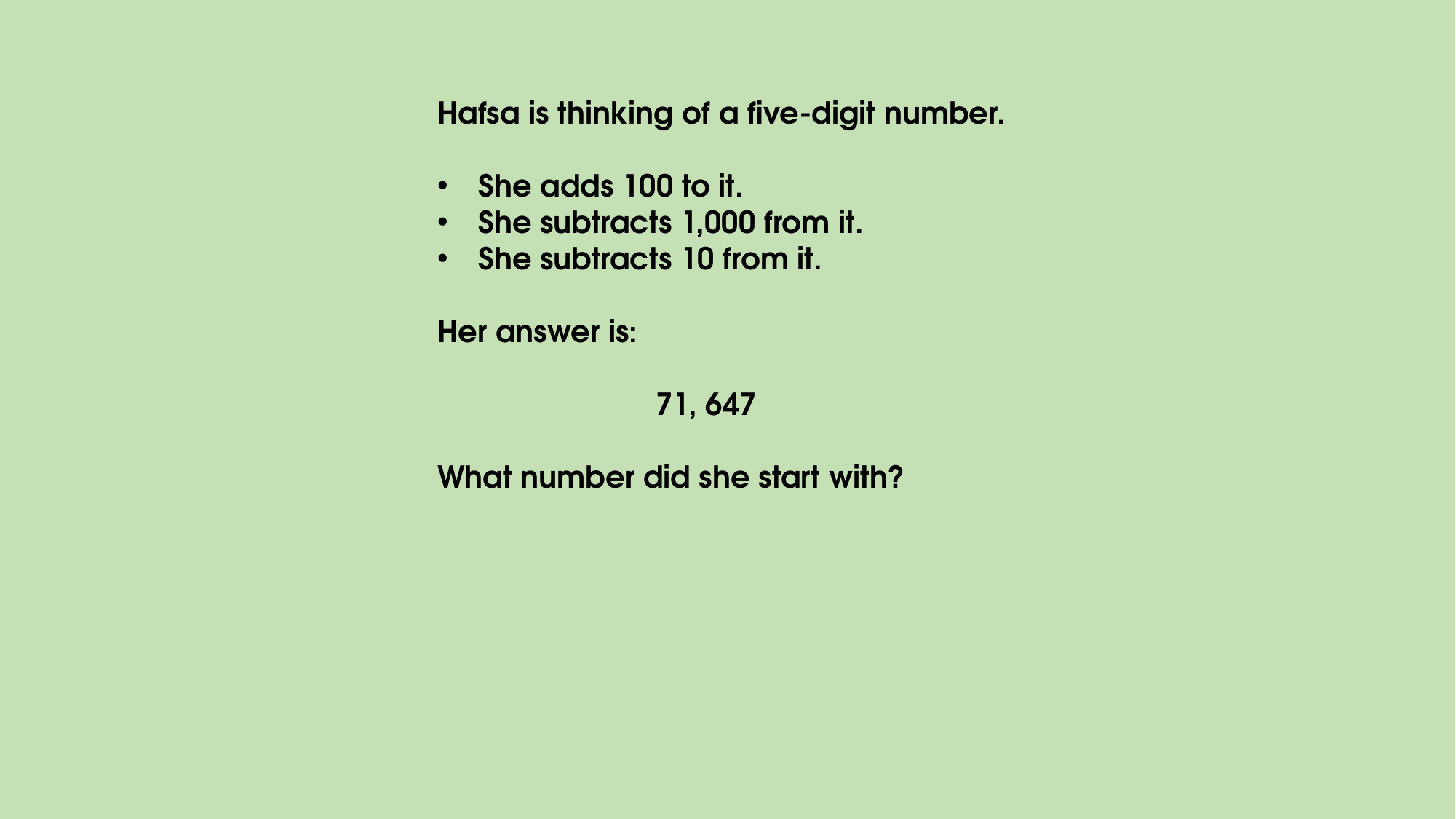

Hafsa is thinking of a five-digit number.

She adds 100 to it.
She subtracts 1,000 from it.
She subtracts 10 from it.

Her answer is:

		71, 647

What number did she start with?